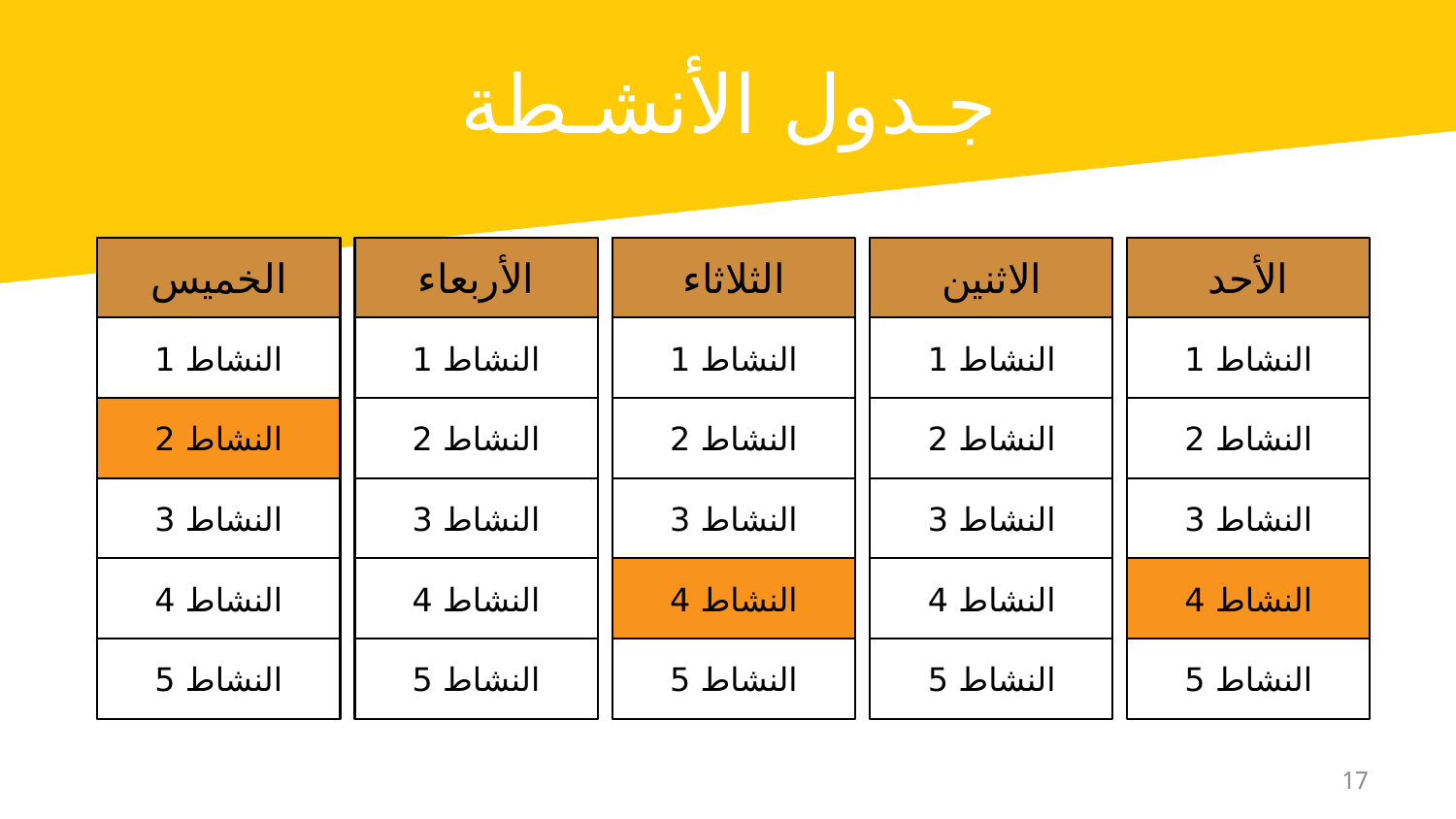

# جـدول الأنشـطة
الخميس
الأربعاء
الثلاثاء
الاثنين
الأحد
النشاط 1
النشاط 1
النشاط 1
النشاط 1
النشاط 1
النشاط 2
النشاط 2
النشاط 2
النشاط 2
النشاط 2
النشاط 3
النشاط 3
النشاط 3
النشاط 3
النشاط 3
النشاط 4
النشاط 4
النشاط 4
النشاط 4
النشاط 4
النشاط 5
النشاط 5
النشاط 5
النشاط 5
النشاط 5
17